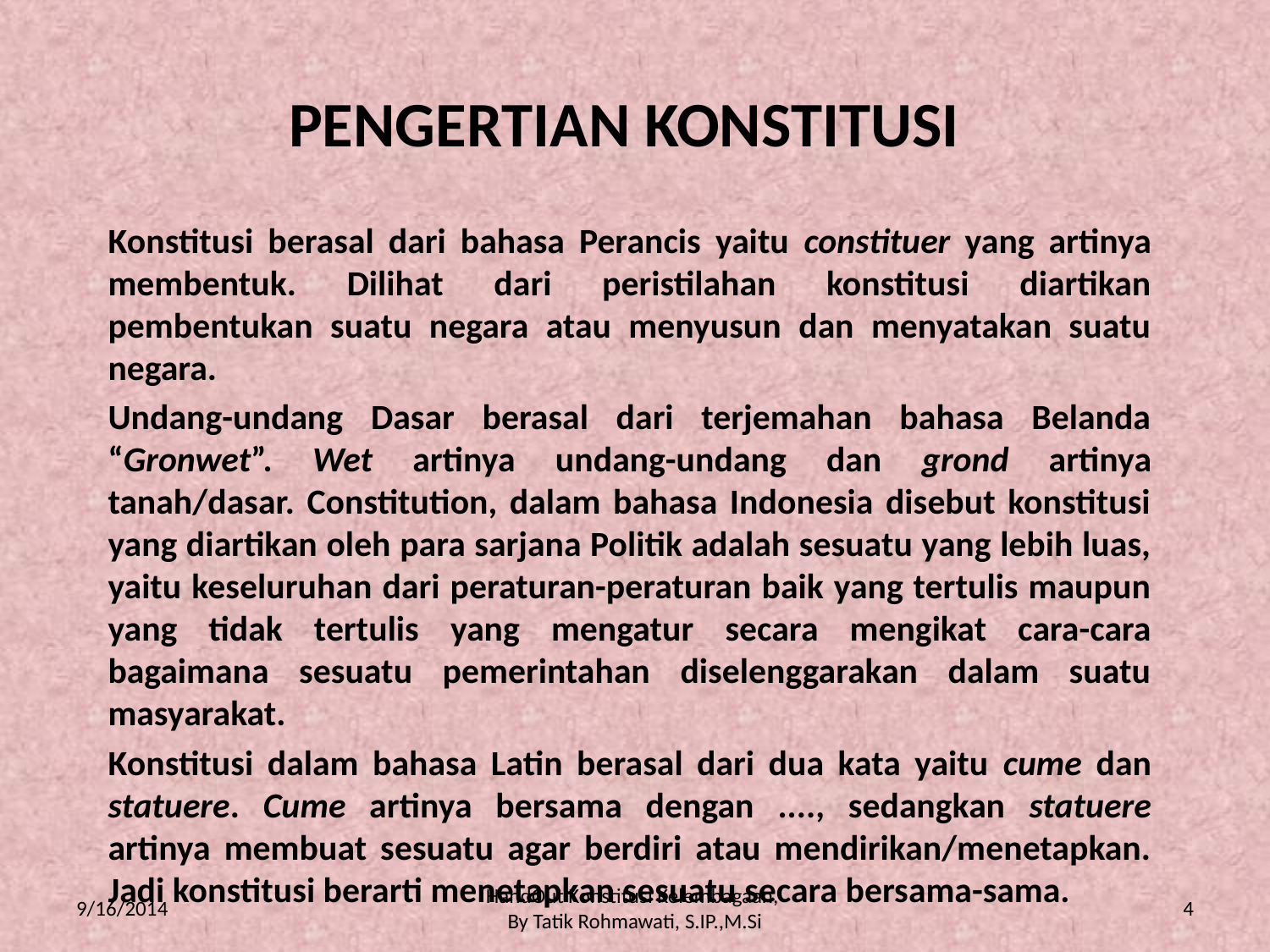

# PENGERTIAN KONSTITUSI
Konstitusi berasal dari bahasa Perancis yaitu constituer yang artinya membentuk. Dilihat dari peristilahan konstitusi diartikan pembentukan suatu negara atau menyusun dan menyatakan suatu negara.
Undang-undang Dasar berasal dari terjemahan bahasa Belanda “Gronwet”. Wet artinya undang-undang dan grond artinya tanah/dasar. Constitution, dalam bahasa Indonesia disebut konstitusi yang diartikan oleh para sarjana Politik adalah sesuatu yang lebih luas, yaitu keseluruhan dari peraturan-peraturan baik yang tertulis maupun yang tidak tertulis yang mengatur secara mengikat cara-cara bagaimana sesuatu pemerintahan diselenggarakan dalam suatu masyarakat.
Konstitusi dalam bahasa Latin berasal dari dua kata yaitu cume dan statuere. Cume artinya bersama dengan ...., sedangkan statuere artinya membuat sesuatu agar berdiri atau mendirikan/menetapkan. Jadi konstitusi berarti menetapkan sesuatu secara bersama-sama.

9/16/2014
HandOut Konstitusi Kelembagaan,
By Tatik Rohmawati, S.IP.,M.Si
4